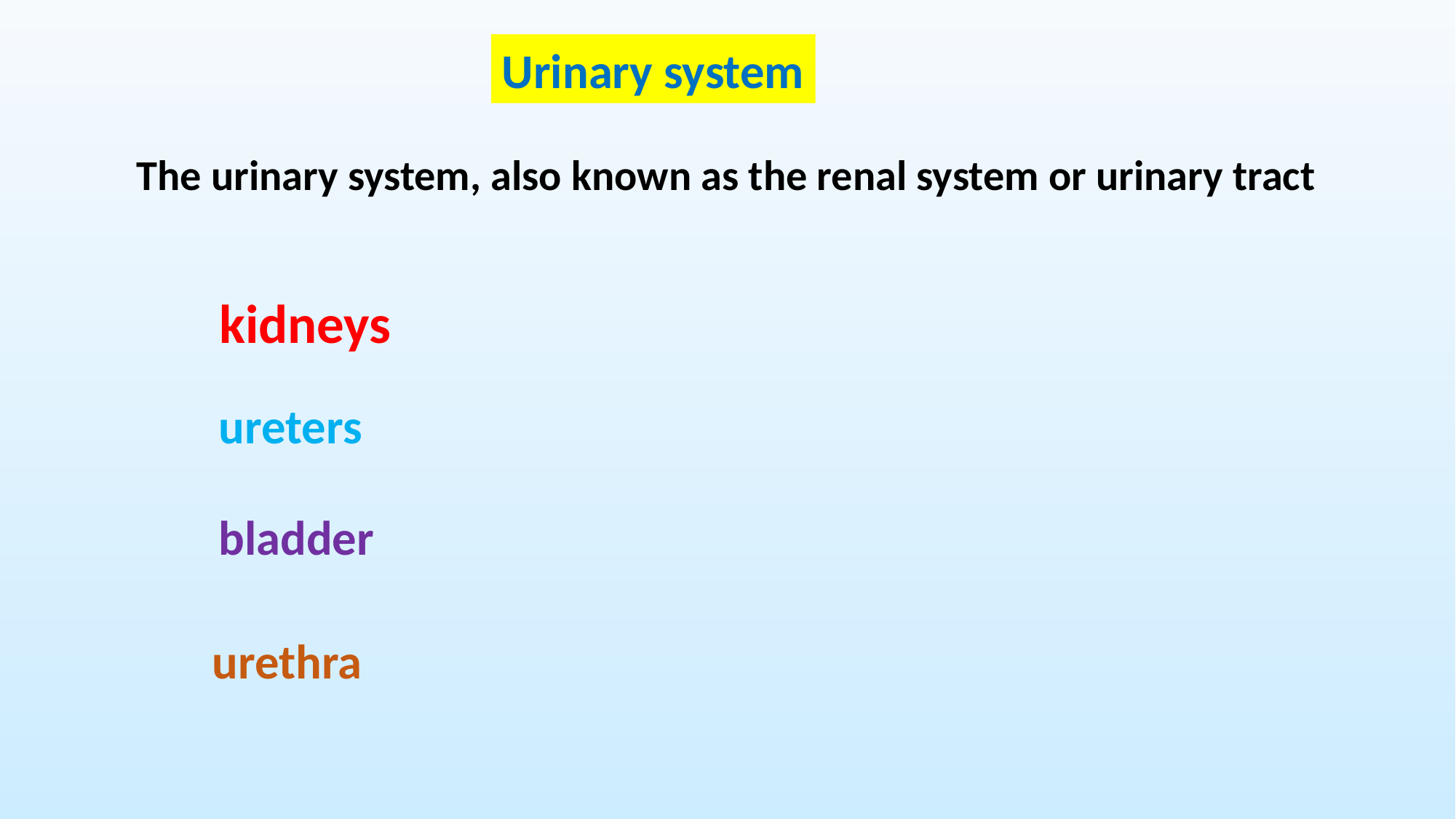

Urinary system
The urinary system, also known as the renal system or urinary tract
kidneys
 ureters
bladder
urethra